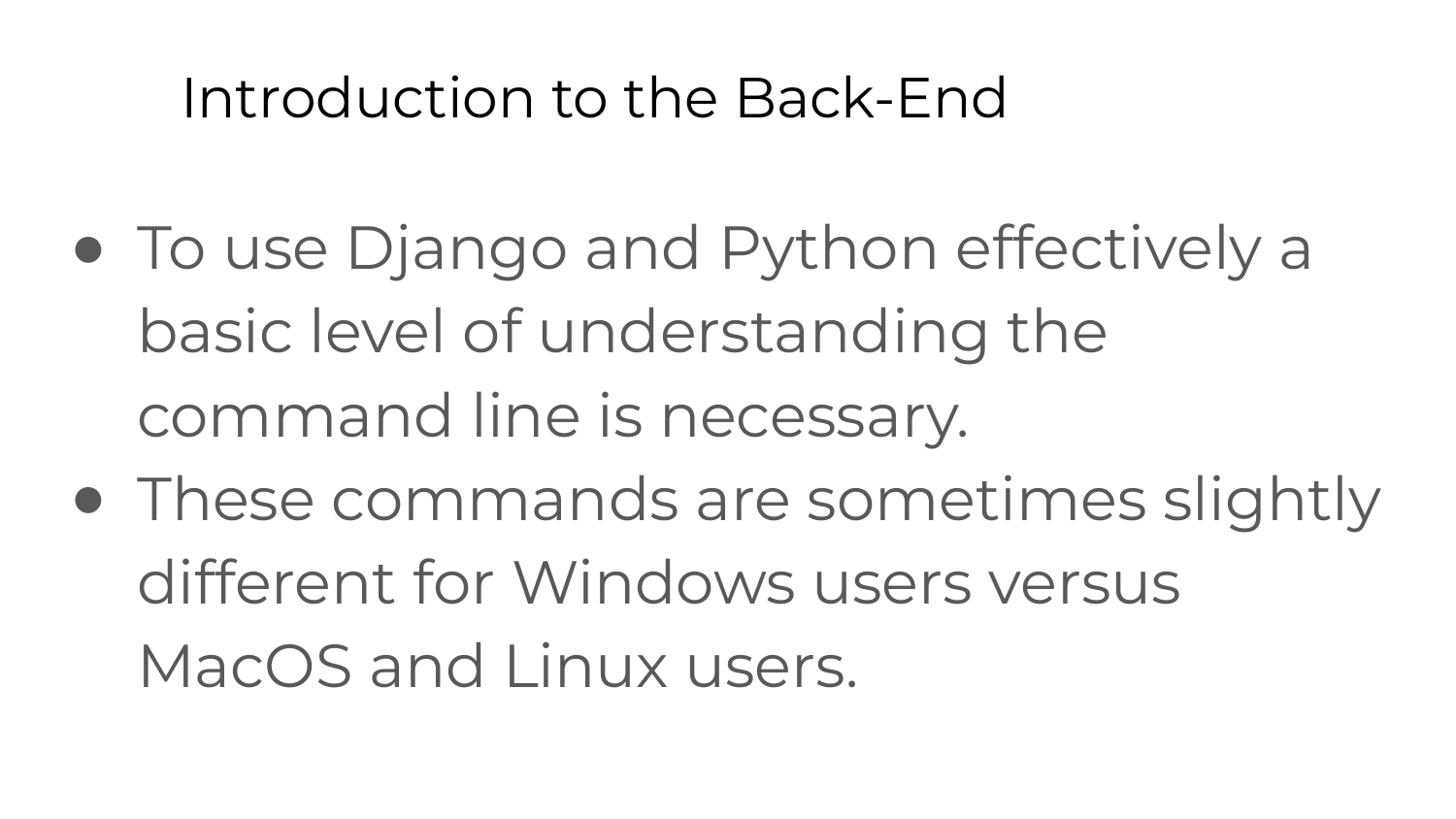

# Introduction to the Back-End
To use Django and Python effectively a basic level of understanding the command line is necessary.
These commands are sometimes slightly different for Windows users versus MacOS and Linux users.